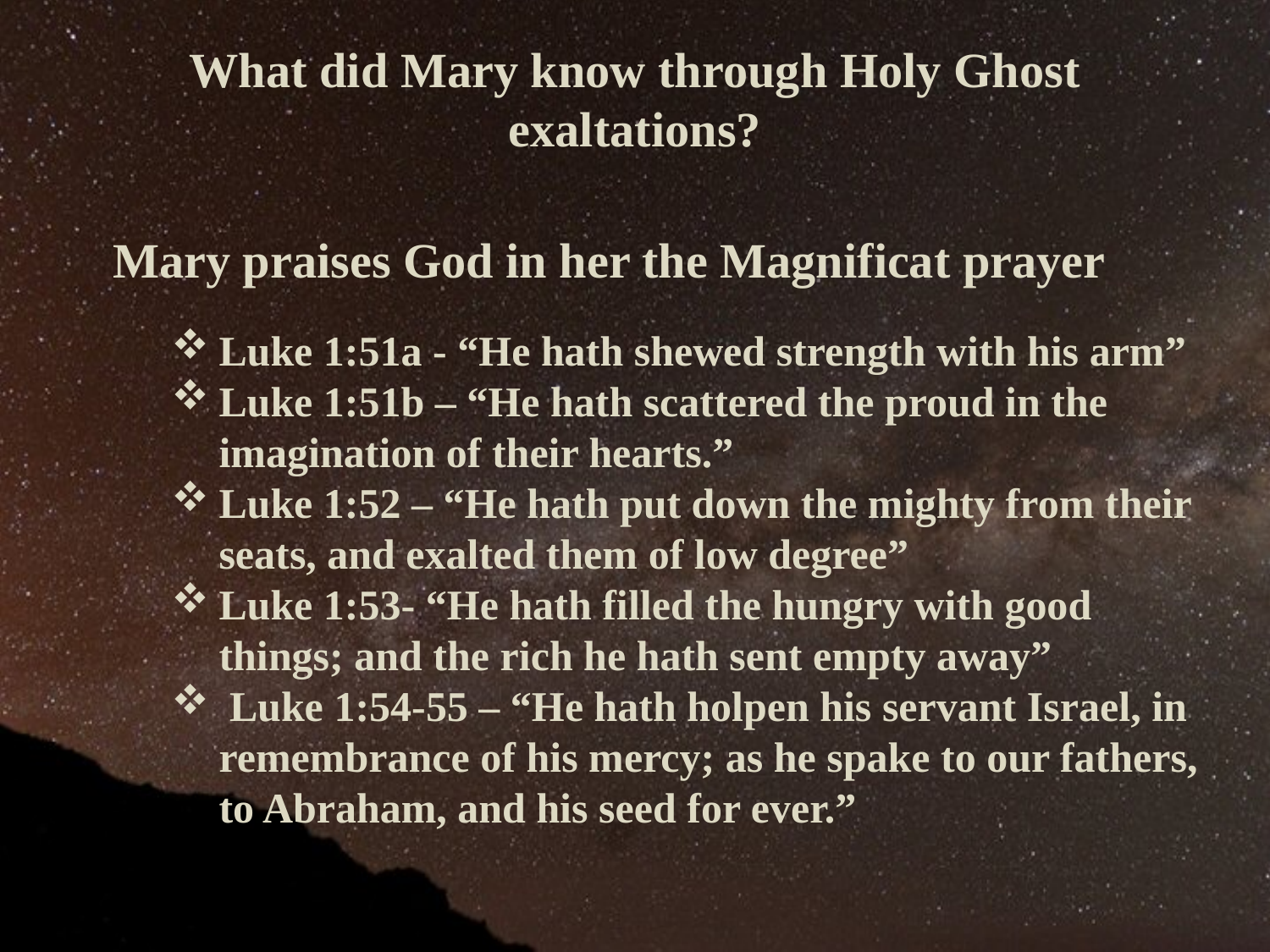

What did Mary know through Holy Ghost exaltations?
Mary praises God in her the Magnificat prayer
Luke 1:51a - “He hath shewed strength with his arm”
Luke 1:51b – “He hath scattered the proud in the imagination of their hearts.”
Luke 1:52 – “He hath put down the mighty from their seats, and exalted them of low degree”
Luke 1:53- “He hath filled the hungry with good things; and the rich he hath sent empty away”
 Luke 1:54-55 – “He hath holpen his servant Israel, in remembrance of his mercy; as he spake to our fathers, to Abraham, and his seed for ever.”